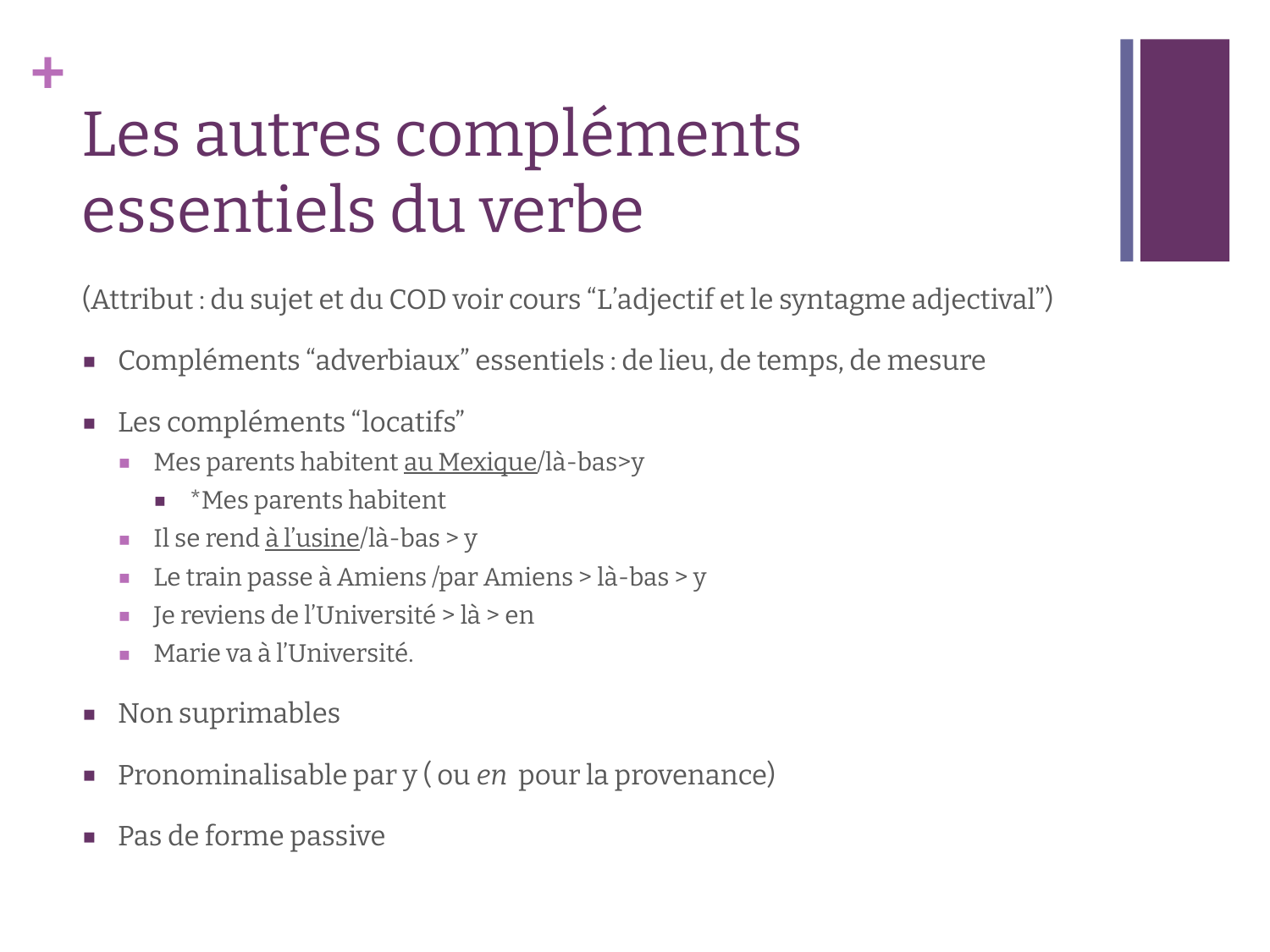

# Les autres compléments essentiels du verbe
(Attribut : du sujet et du COD voir cours “L’adjectif et le syntagme adjectival”)
Compléments “adverbiaux” essentiels : de lieu, de temps, de mesure
Les compléments “locatifs”
Mes parents habitent au Mexique/là-bas>y
*Mes parents habitent
Il se rend à l’usine/là-bas > y
Le train passe à Amiens /par Amiens > là-bas > y
Je reviens de l’Université > là > en
Marie va à l’Université.
Non suprimables
Pronominalisable par y ( ou en  pour la provenance)
Pas de forme passive